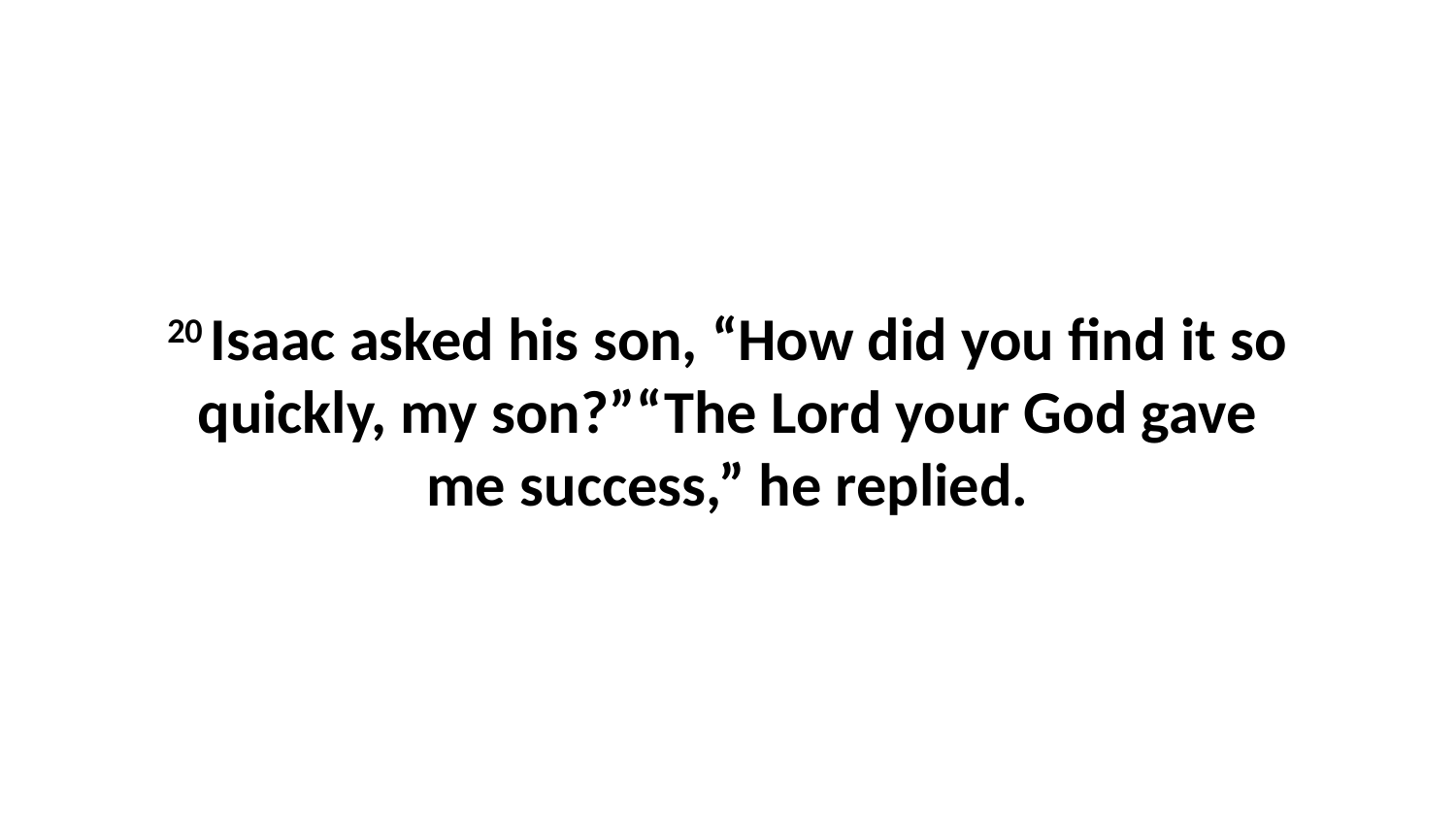

20 Isaac asked his son, “How did you find it so quickly, my son?”“The Lord your God gave me success,” he replied.